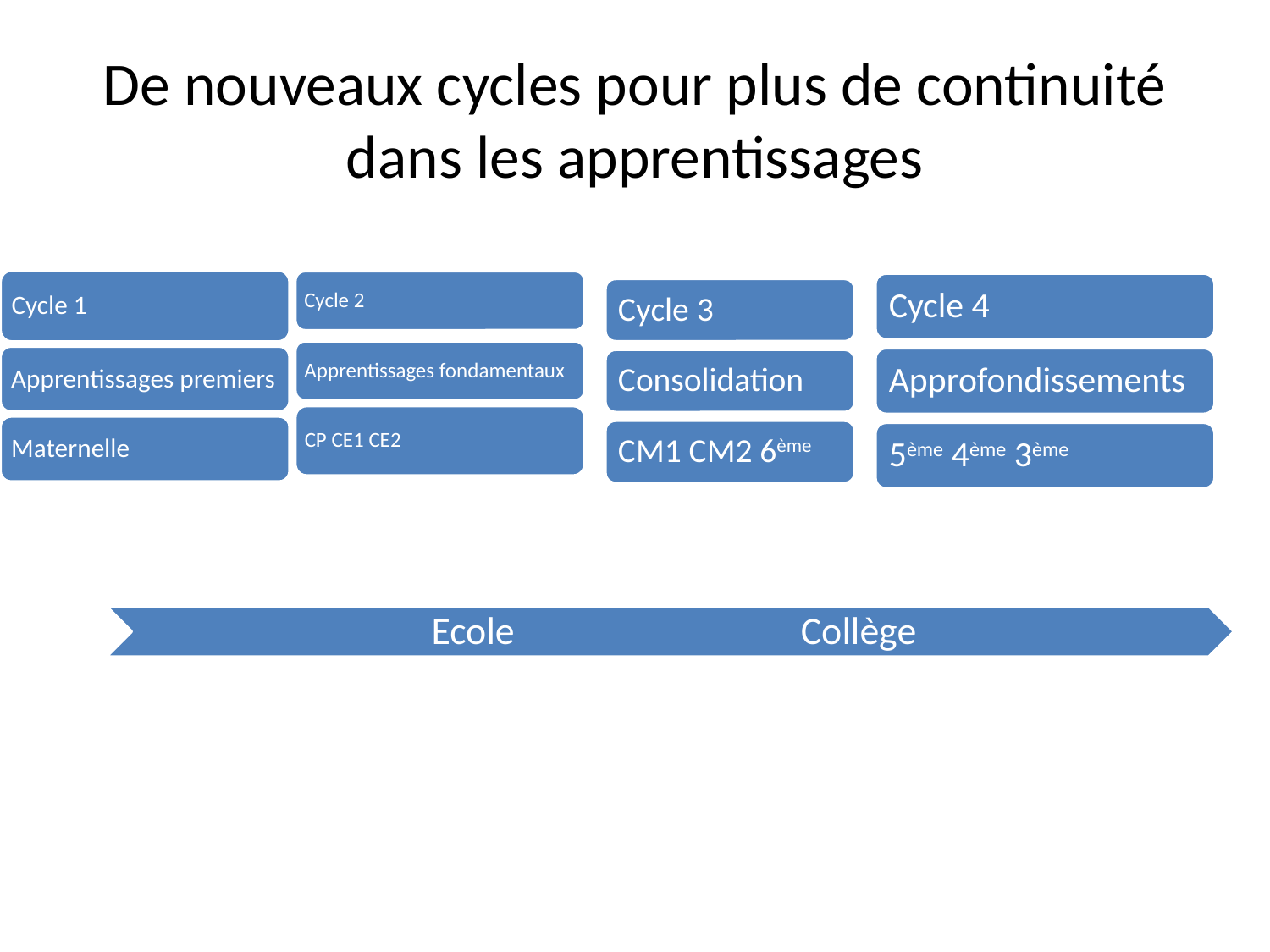

# De nouveaux cycles pour plus de continuité dans les apprentissages
Cycle 1
Apprentissages premiers
Maternelle
Cycle 2
Apprentissages fondamentaux
CP CE1 CE2
Cycle 4
Approfondissements
5ème 4ème 3ème
Cycle 3
Consolidation
CM1 CM2 6ème
Ecole                                 Collège